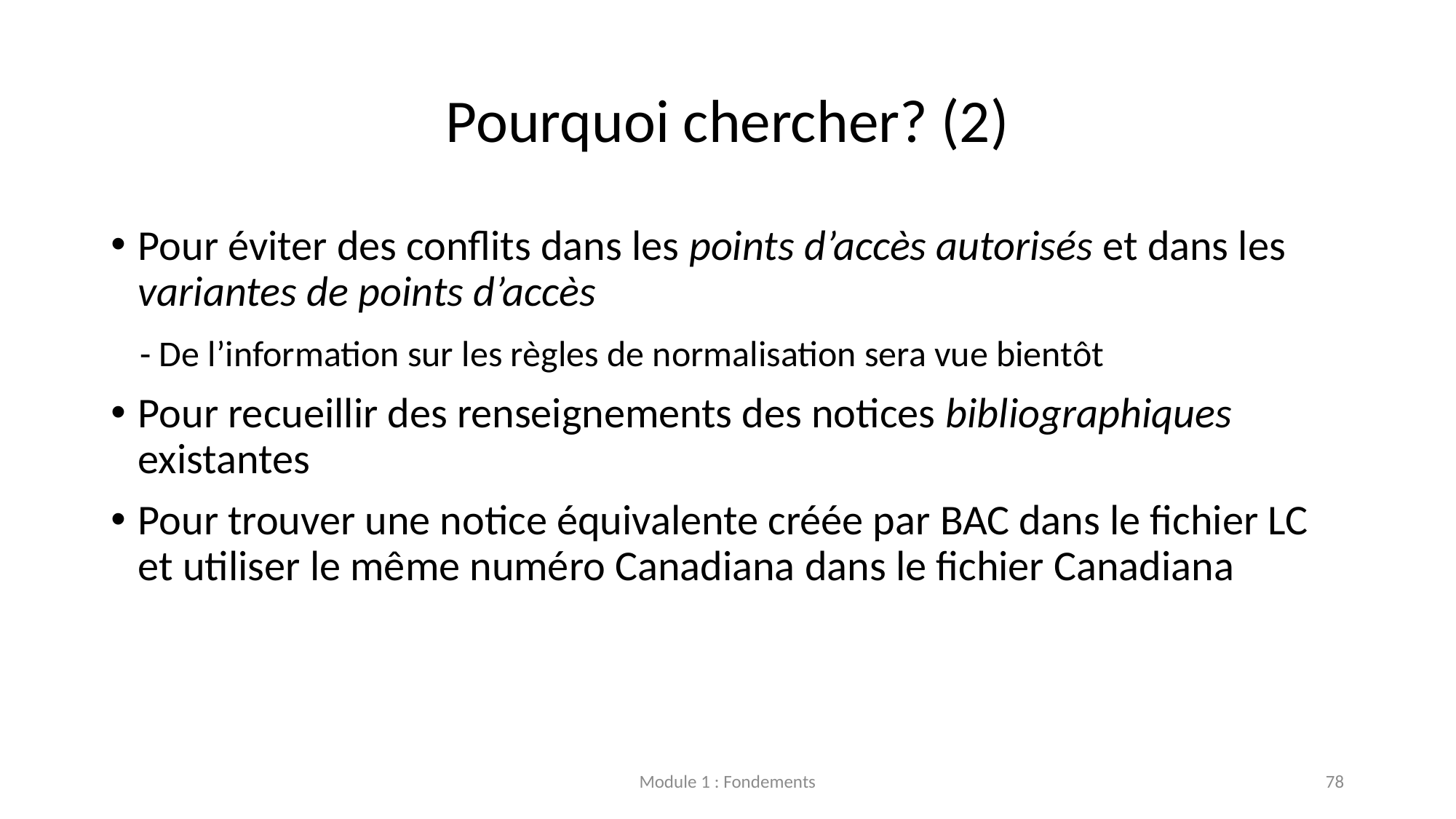

# Pourquoi chercher? (2)
Pour éviter des conflits dans les points d’accès autorisés et dans les variantes de points d’accès
   - De l’information sur les règles de normalisation sera vue bientôt
Pour recueillir des renseignements des notices bibliographiques existantes
Pour trouver une notice équivalente créée par BAC dans le fichier LC et utiliser le même numéro Canadiana dans le fichier Canadiana
Module 1 : Fondements
78